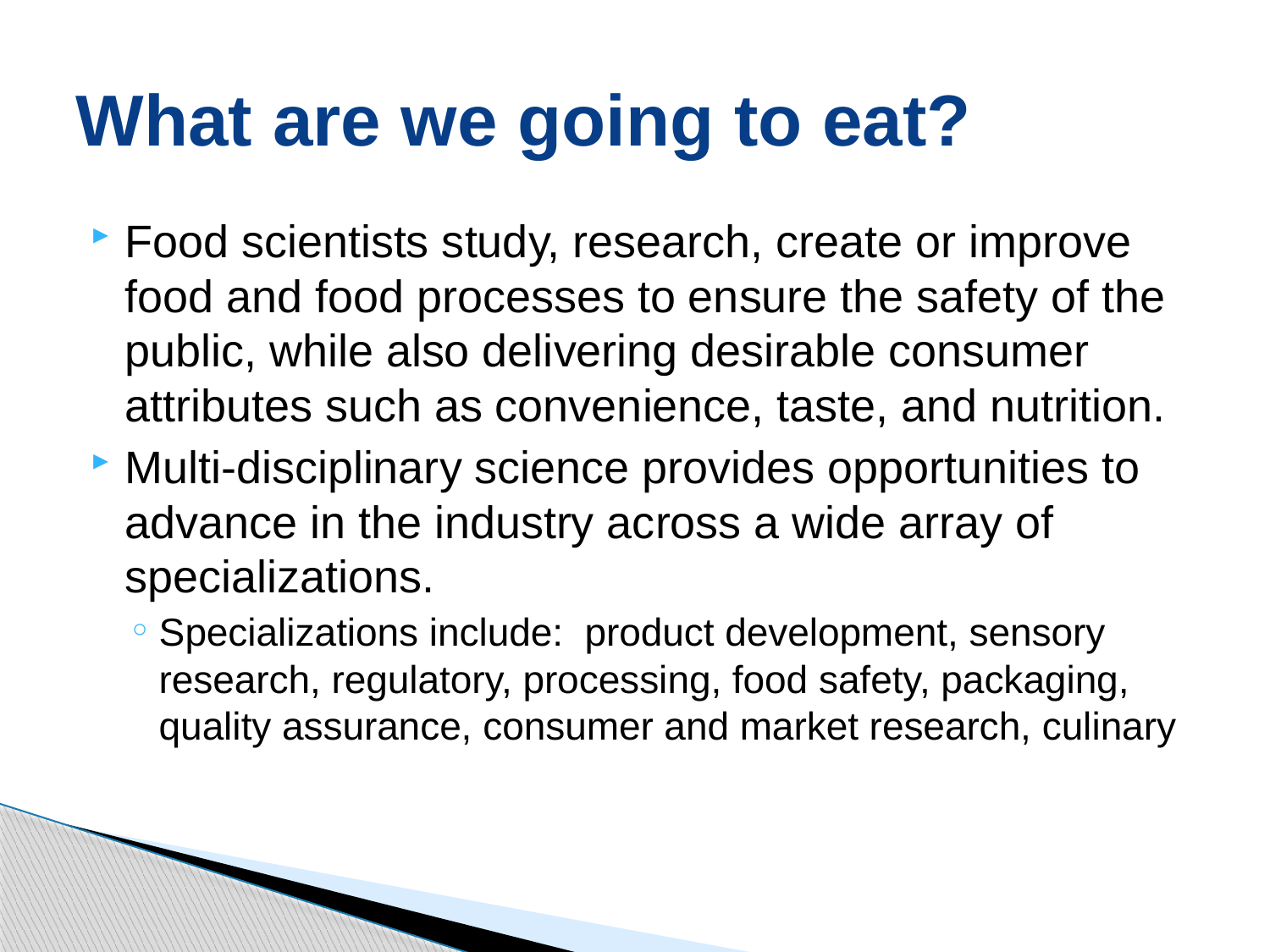

# What are we going to eat?
Food scientists study, research, create or improve food and food processes to ensure the safety of the public, while also delivering desirable consumer attributes such as convenience, taste, and nutrition.
Multi-disciplinary science provides opportunities to advance in the industry across a wide array of specializations.
Specializations include:  product development, sensory research, regulatory, processing, food safety, packaging, quality assurance, consumer and market research, culinary